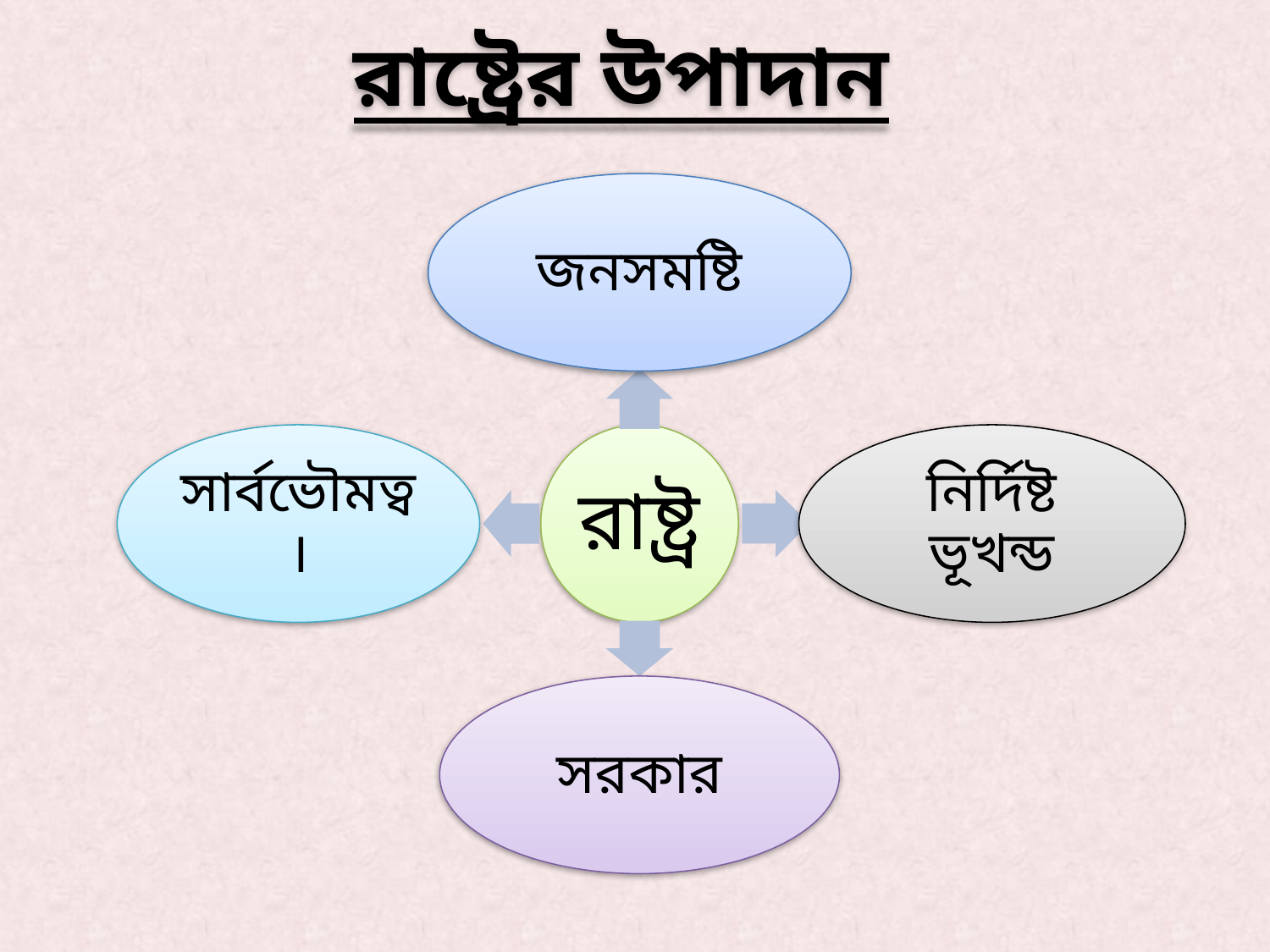

রাষ্ট্রের উপাদান
রাষ্ট্র

জনসমষ্টি

নির্দিষ্ট ভূখন্ড

সরকার

সার্বভৌমত্ব।